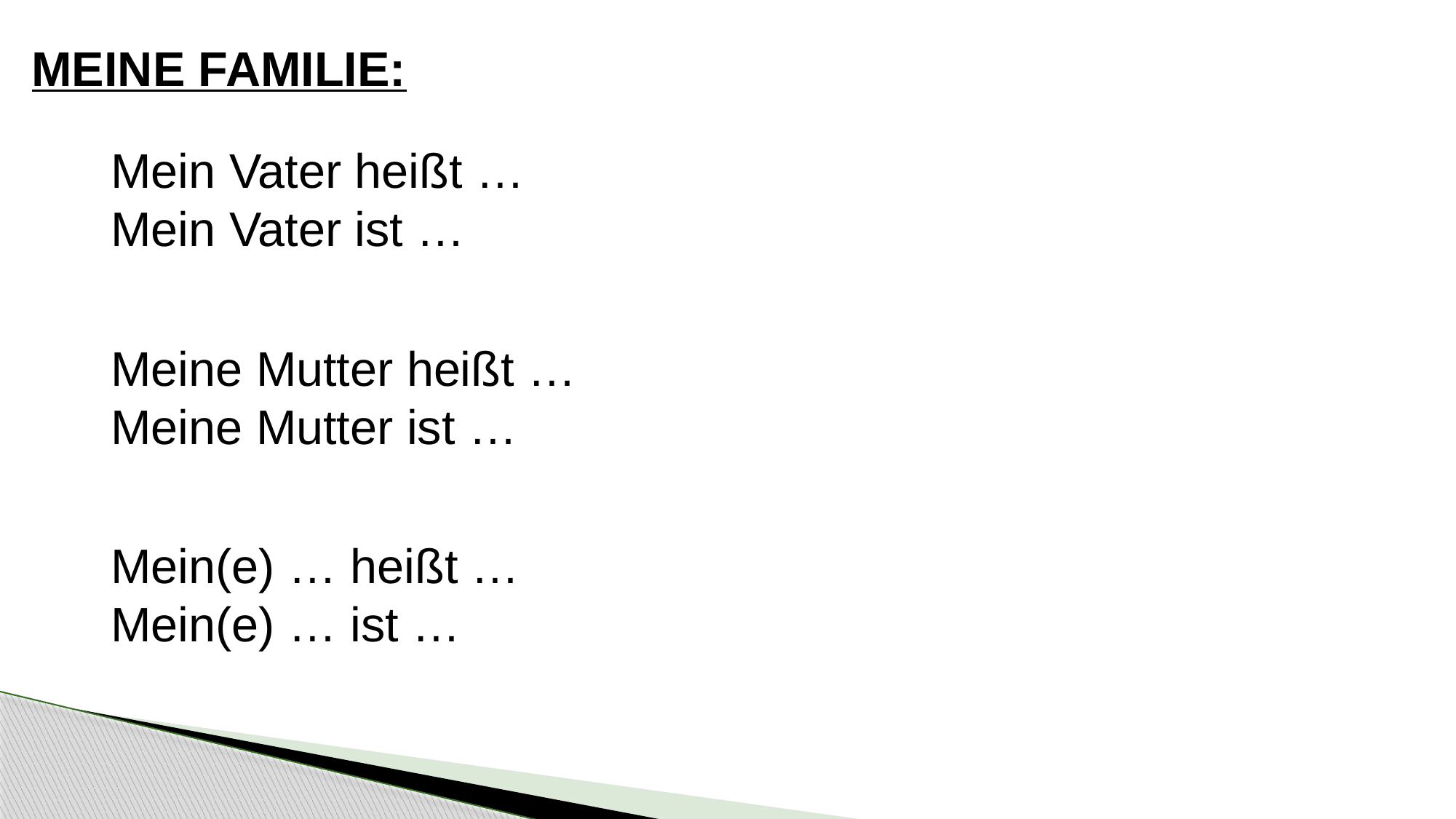

MEINE FAMILIE:
Mein Vater heißt …
Mein Vater ist …
Meine Mutter heißt …
Meine Mutter ist …
Mein(e) … heißt …
Mein(e) … ist …